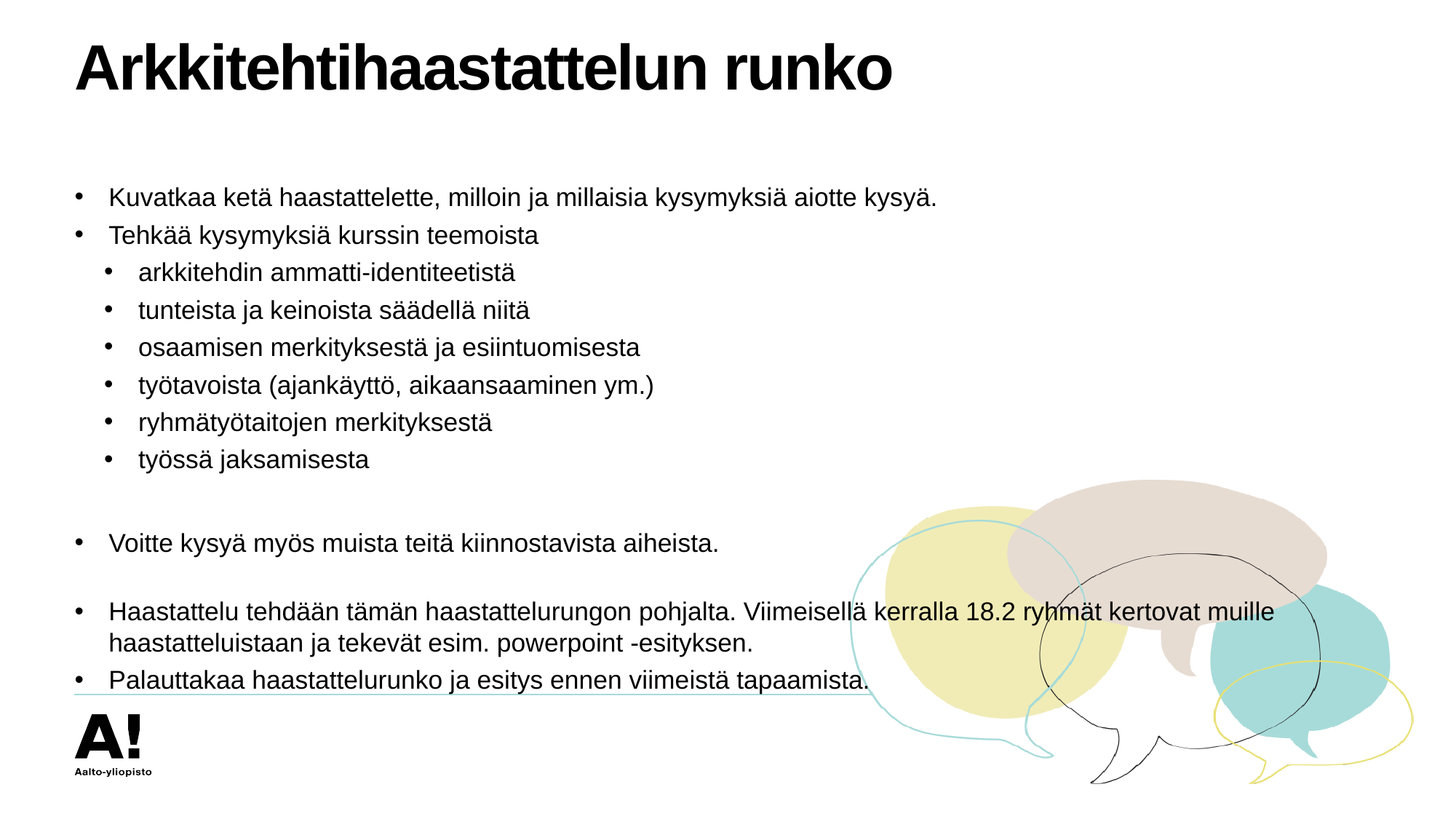

# Arkkitehtihaastattelun runko
Kuvatkaa ketä haastattelette, milloin ja millaisia kysymyksiä aiotte kysyä.
Tehkää kysymyksiä kurssin teemoista
arkkitehdin ammatti-identiteetistä
tunteista ja keinoista säädellä niitä
osaamisen merkityksestä ja esiintuomisesta
työtavoista (ajankäyttö, aikaansaaminen ym.)
ryhmätyötaitojen merkityksestä
työssä jaksamisesta

Voitte kysyä myös muista teitä kiinnostavista aiheista.
Haastattelu tehdään tämän haastattelurungon pohjalta. Viimeisellä kerralla 18.2 ryhmät kertovat muille haastatteluistaan ja tekevät esim. powerpoint -esityksen.
Palauttakaa haastattelurunko ja esitys ennen viimeistä tapaamista.